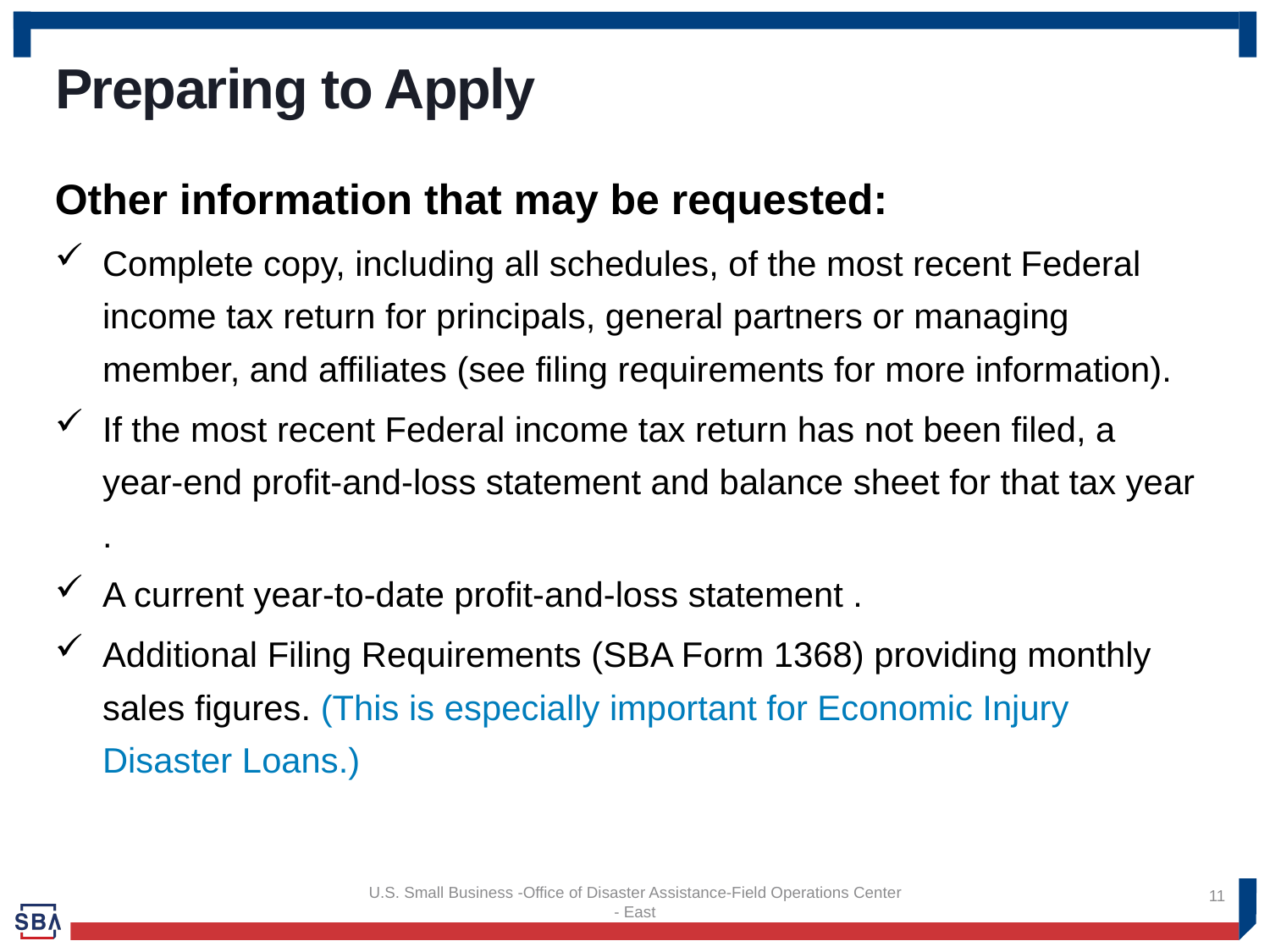

# Preparing to Apply
Other information that may be requested:
Complete copy, including all schedules, of the most recent Federal income tax return for principals, general partners or managing member, and affiliates (see filing requirements for more information).
If the most recent Federal income tax return has not been filed, a year-end profit-and-loss statement and balance sheet for that tax year .
A current year-to-date profit-and-loss statement .
Additional Filing Requirements (SBA Form 1368) providing monthly sales figures. (This is especially important for Economic Injury Disaster Loans.)

11
11
U.S. Small Business -Office of Disaster Assistance-Field Operations Center - East